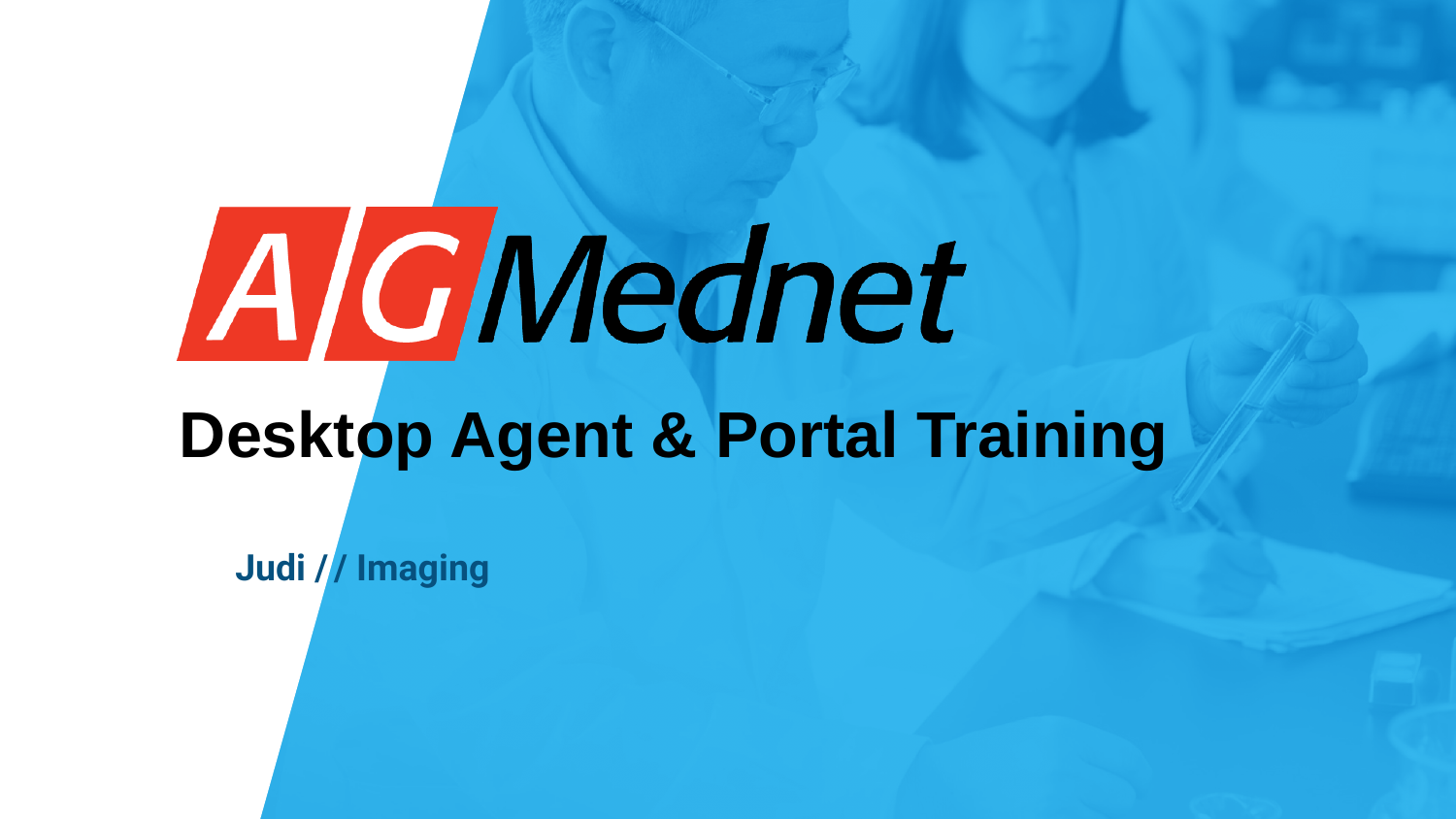

# Desktop Agent & Portal Training
Judi / / Imaging